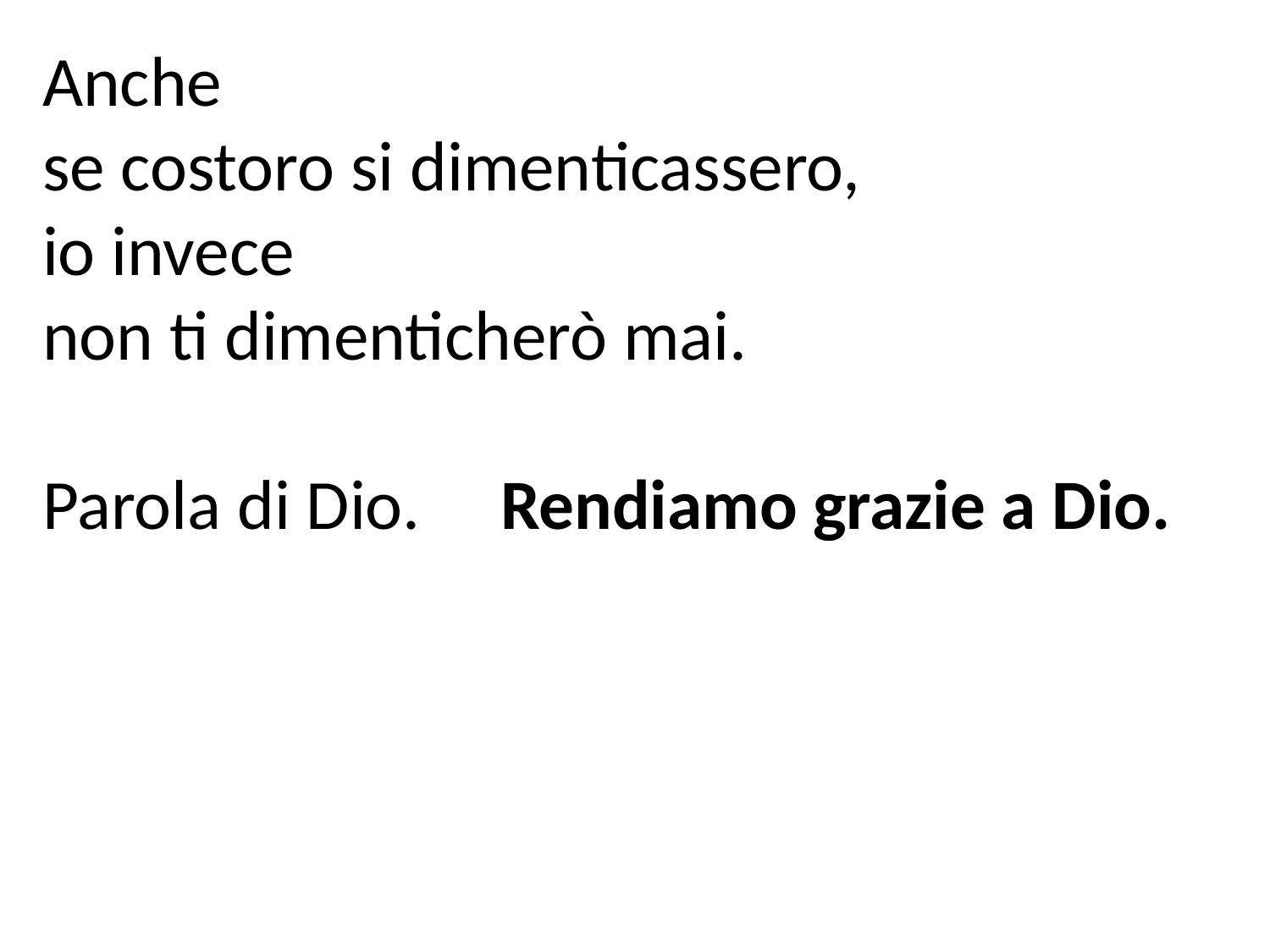

Anche
se costoro si dimenticassero,
io invece
non ti dimenticherò mai.

Parola di Dio.     Rendiamo grazie a Dio.